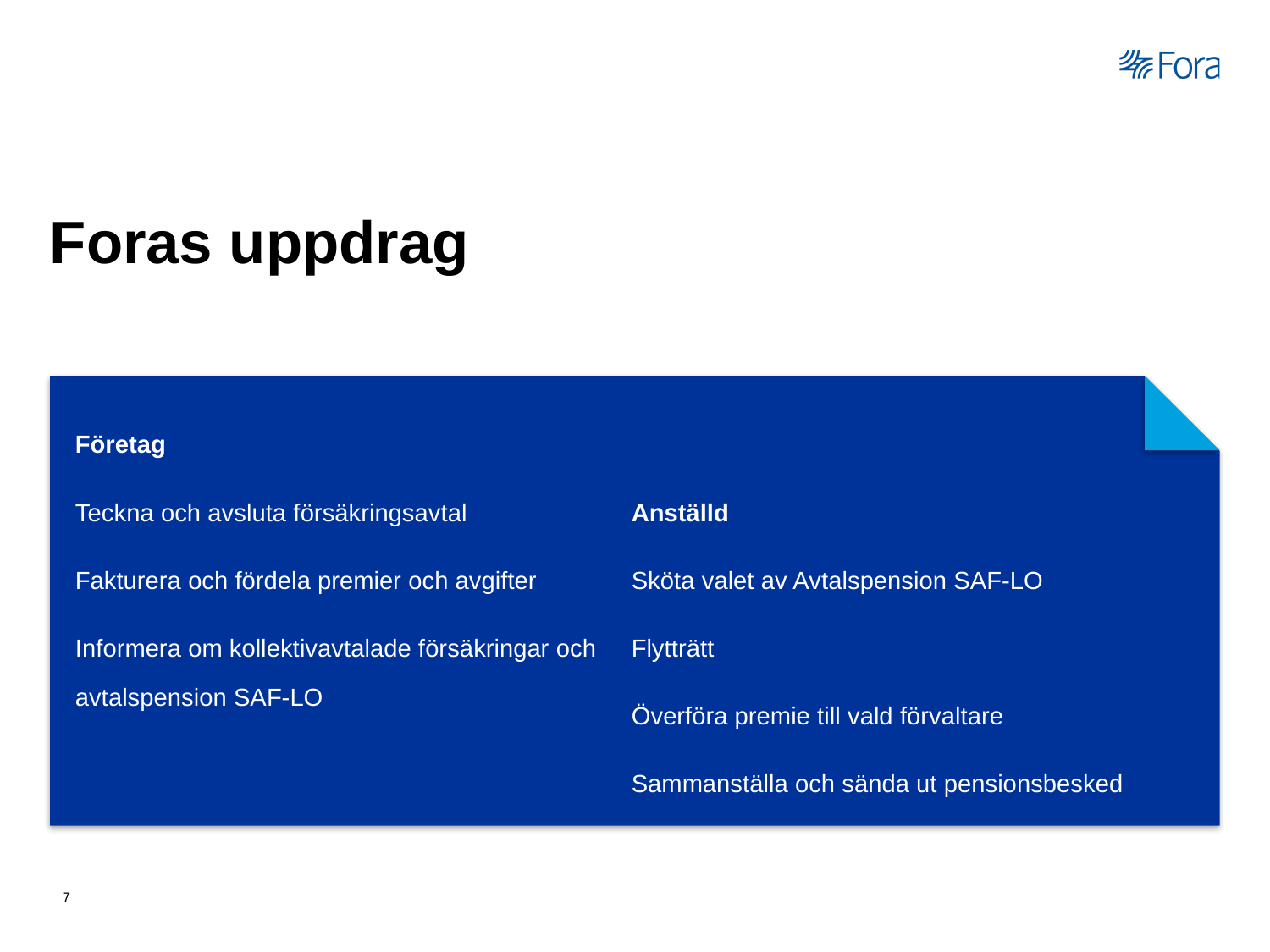

# Foras uppdrag
Företag
Teckna och avsluta försäkringsavtal
Fakturera och fördela premier och avgifter
Informera om kollektivavtalade försäkringar och avtalspension SAF-LO

Anställd
Sköta valet av Avtalspension SAF-LO
Flytträtt
Överföra premie till vald förvaltare
Sammanställa och sända ut pensionsbesked